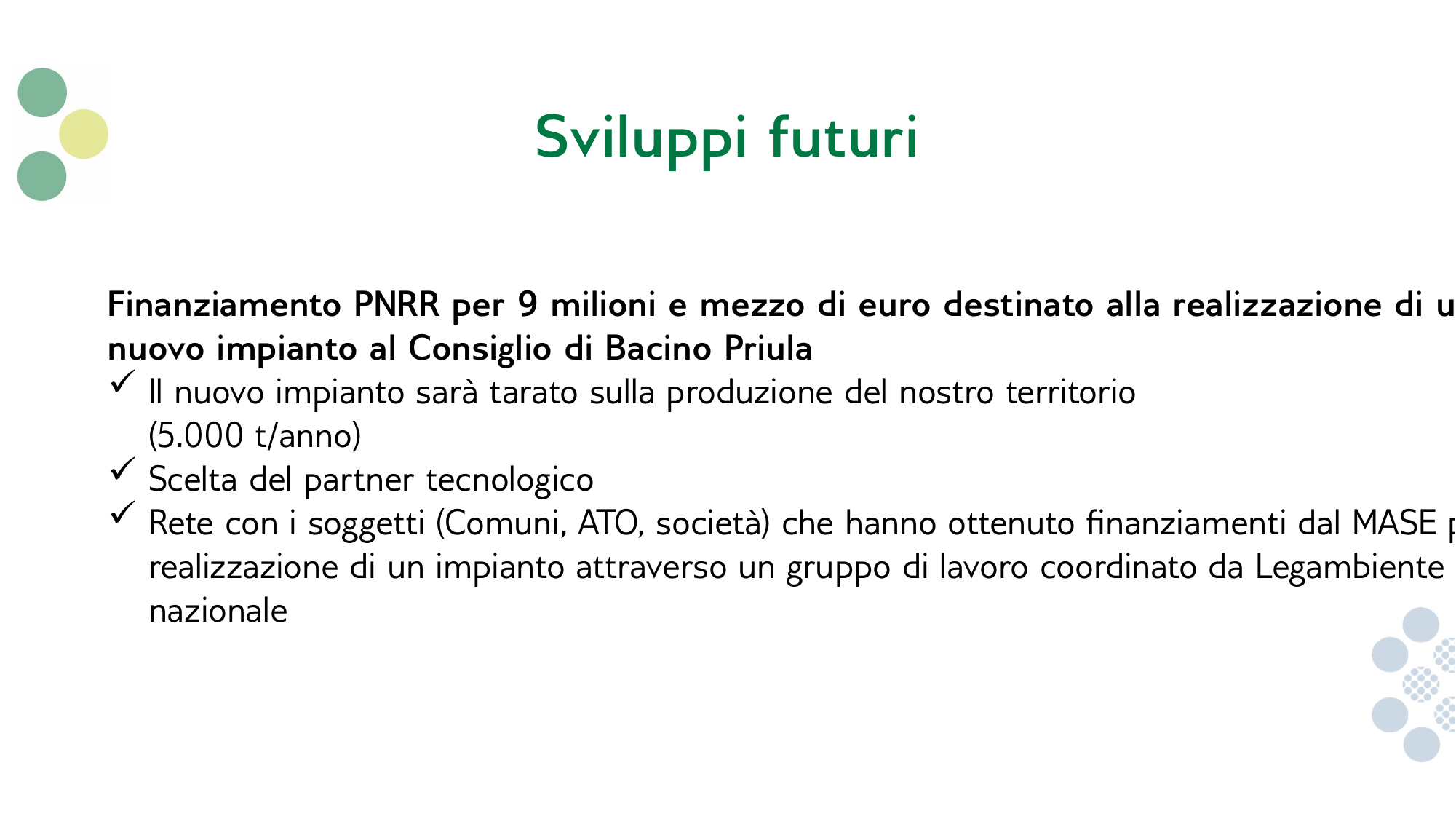

Sviluppi futuri
Finanziamento PNRR per 9 milioni e mezzo di euro destinato alla realizzazione di un nuovo impianto al Consiglio di Bacino Priula
Il nuovo impianto sarà tarato sulla produzione del nostro territorio
(5.000 t/anno)
Scelta del partner tecnologico
Rete con i soggetti (Comuni, ATO, società) che hanno ottenuto finanziamenti dal MASE per la realizzazione di un impianto attraverso un gruppo di lavoro coordinato da Legambiente nazionale